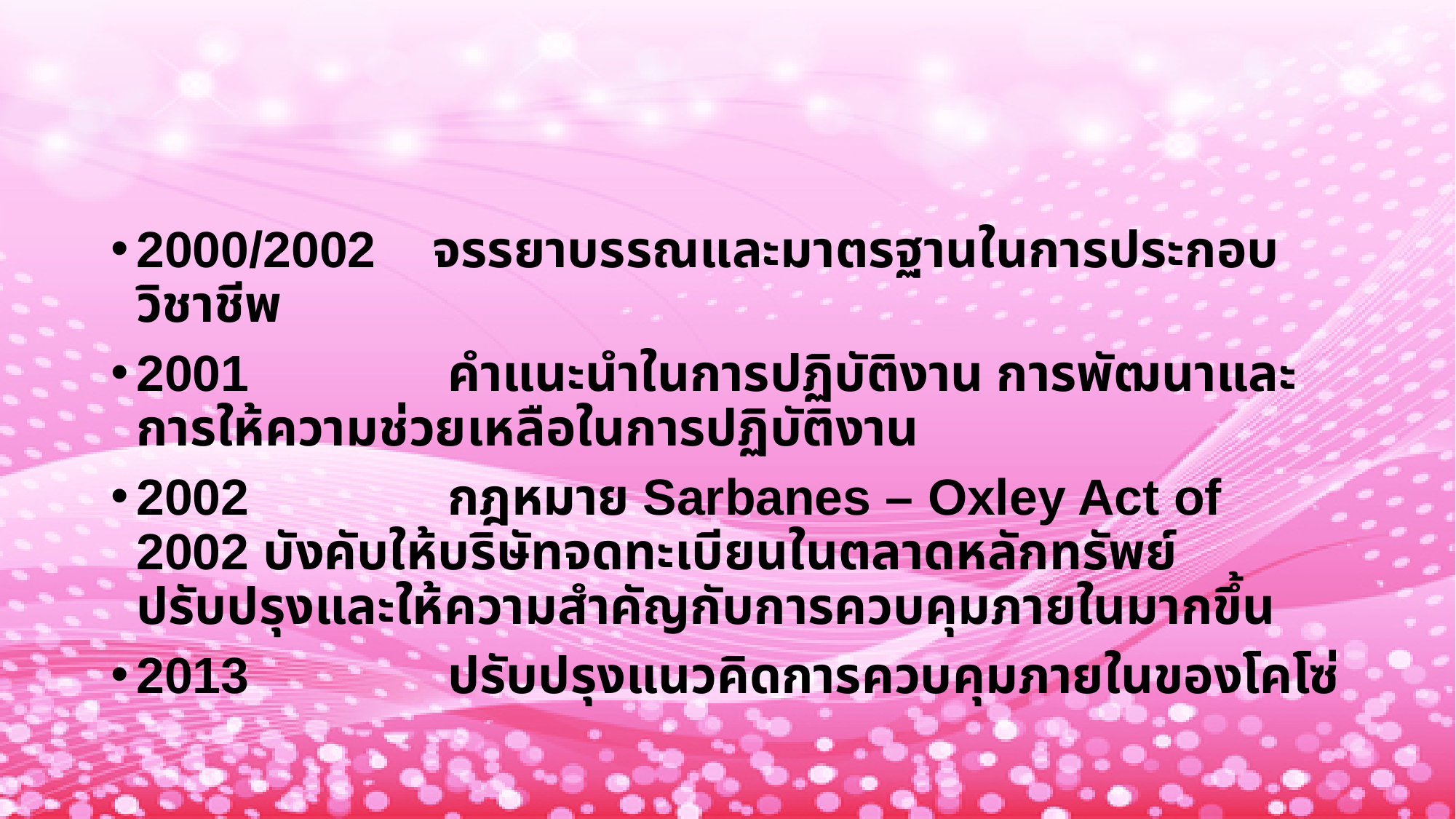

#
2000/2002    จรรยาบรรณและมาตรฐานในการประกอบวิชาชีพ
2001              คำแนะนำในการปฏิบัติงาน การพัฒนาและการให้ความช่วยเหลือในการปฏิบัติงาน
2002              กฎหมาย Sarbanes – Oxley Act of 2002 บังคับให้บริษัทจดทะเบียนในตลาดหลักทรัพย์ปรับปรุงและให้ความสำคัญกับการควบคุมภายในมากขึ้น
2013              ปรับปรุงแนวคิดการควบคุมภายในของโคโซ่